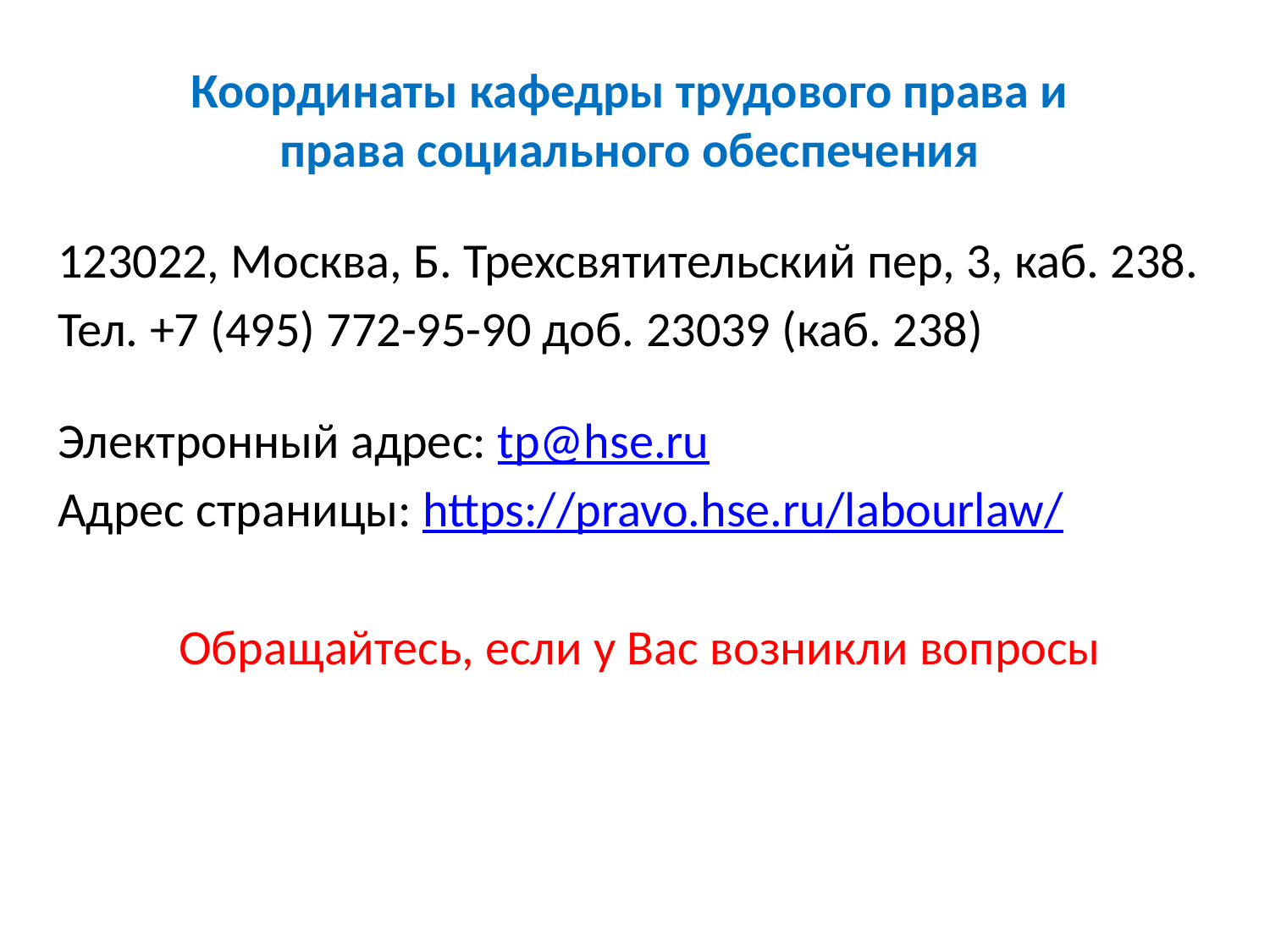

# Координаты кафедры трудового права и права социального обеспечения
123022, Москва, Б. Трехсвятительский пер, 3, каб. 238.
Тел. +7 (495) 772-95-90 доб. 23039 (каб. 238)

Электронный адрес: tp@hse.ru
Адрес страницы: https://pravo.hse.ru/labourlaw/

Обращайтесь, если у Вас возникли вопросы